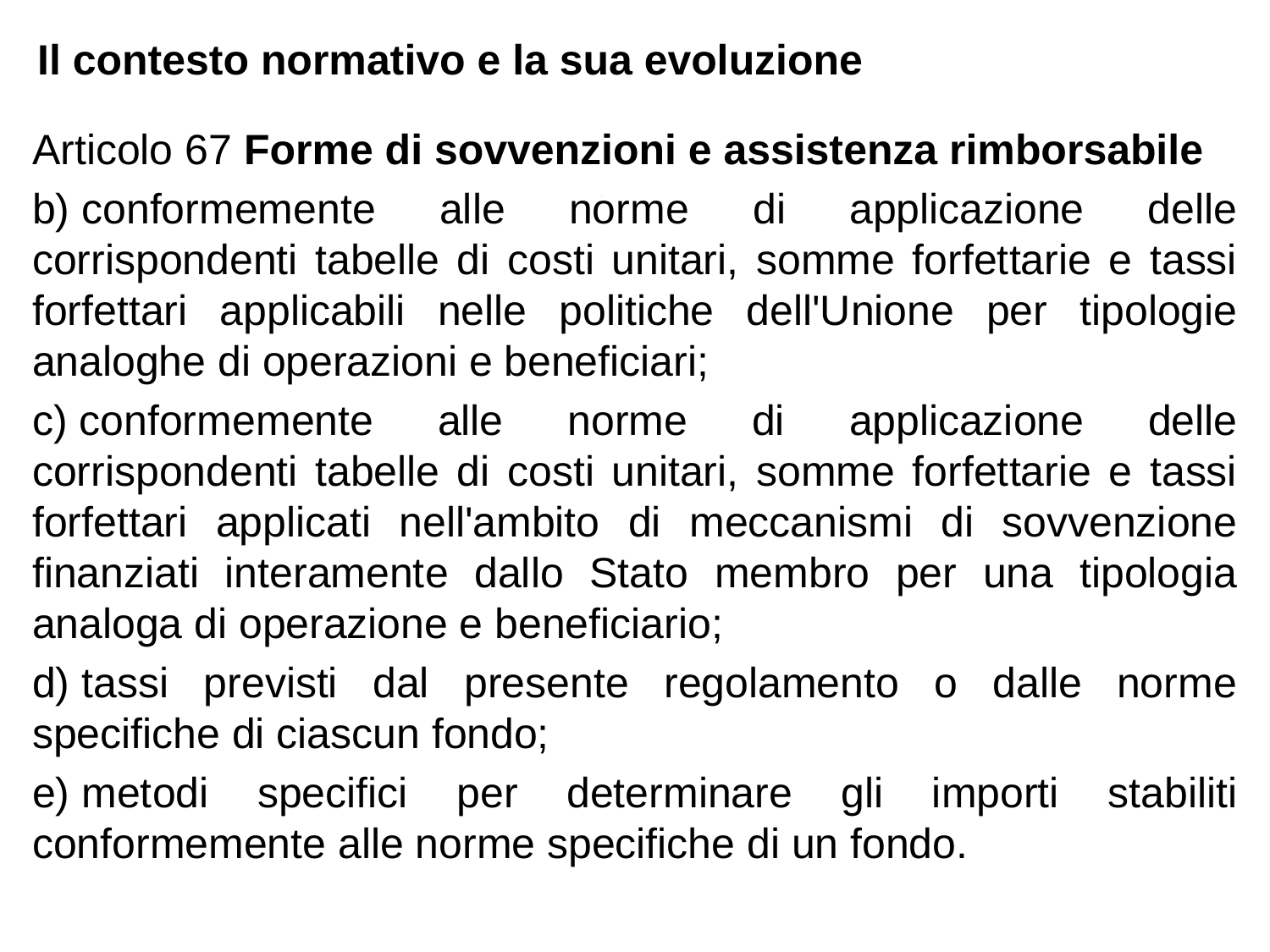

Il contesto normativo e la sua evoluzione
Articolo 67 Forme di sovvenzioni e assistenza rimborsabile
b) conformemente alle norme di applicazione delle corrispondenti tabelle di costi unitari, somme forfettarie e tassi forfettari applicabili nelle politiche dell'Unione per tipologie analoghe di operazioni e beneficiari;
c) conformemente alle norme di applicazione delle corrispondenti tabelle di costi unitari, somme forfettarie e tassi forfettari applicati nell'ambito di meccanismi di sovvenzione finanziati interamente dallo Stato membro per una tipologia analoga di operazione e beneficiario;
d) tassi previsti dal presente regolamento o dalle norme specifiche di ciascun fondo;
e) metodi specifici per determinare gli importi stabiliti conformemente alle norme specifiche di un fondo.